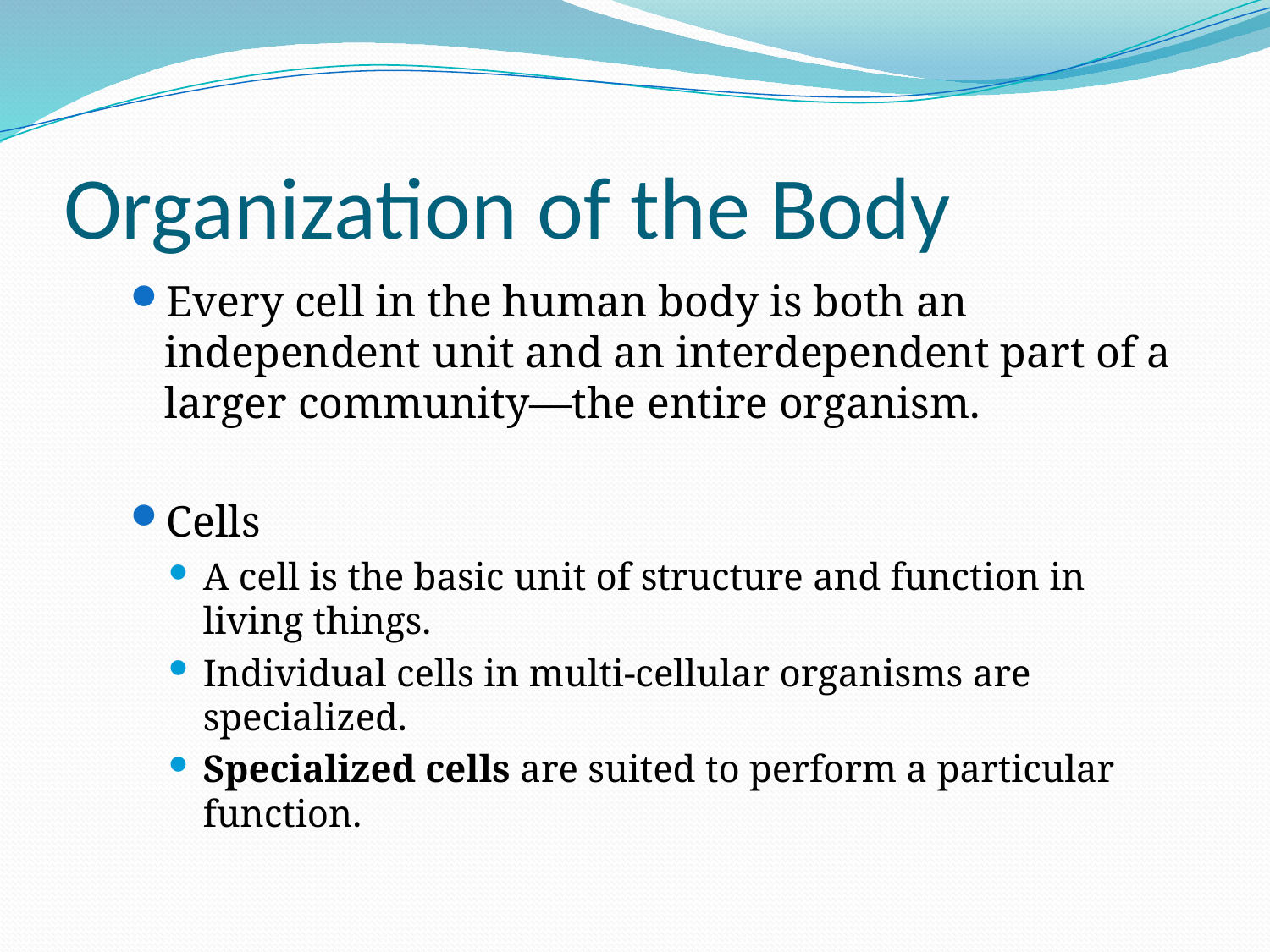

# Organization of the Body
Every cell in the human body is both an independent unit and an interdependent part of a larger community—the entire organism.

Cells
A cell is the basic unit of structure and function in living things.
Individual cells in multi-cellular organisms are specialized.
Specialized cells are suited to perform a particular function.